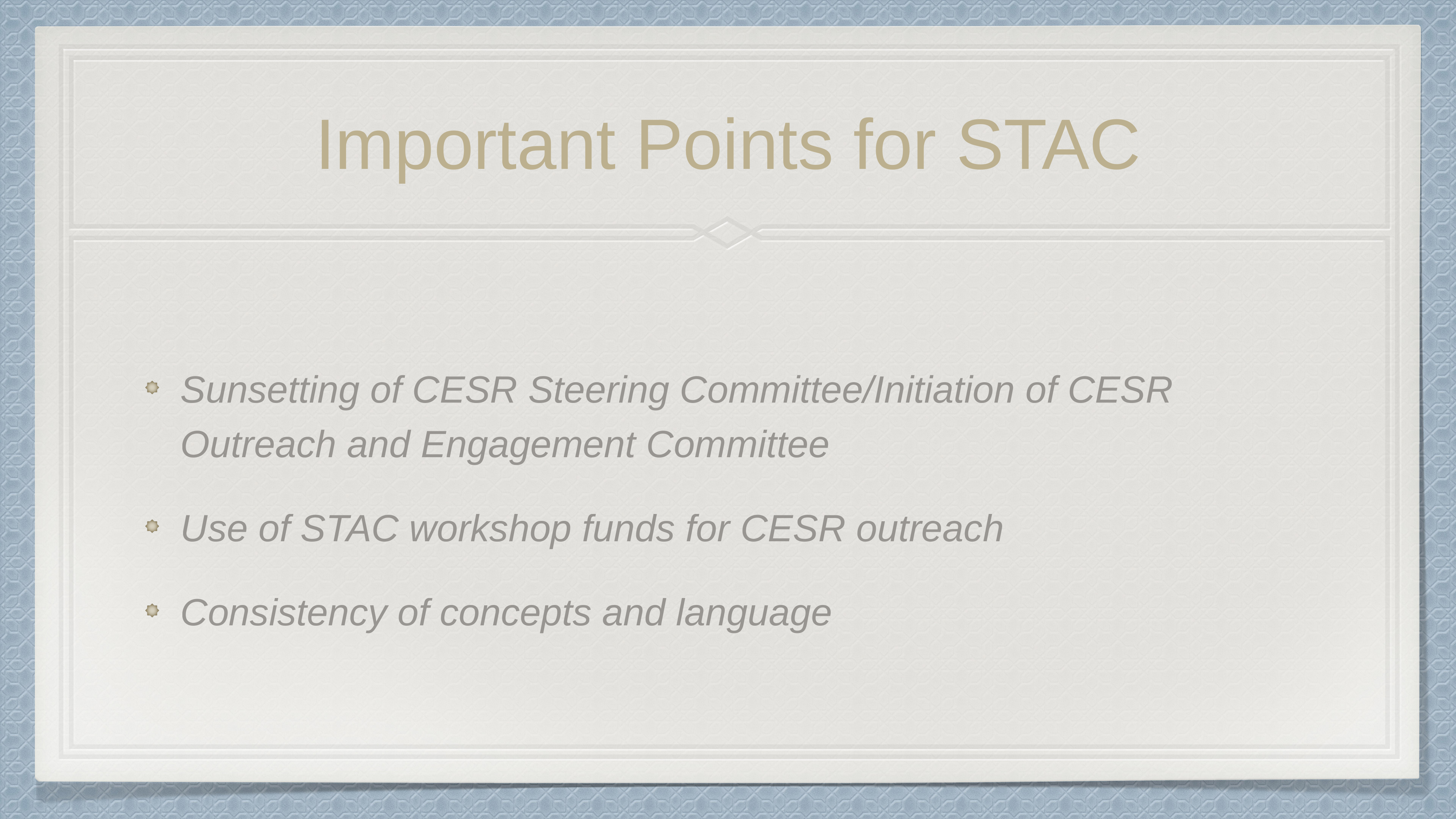

# Important Points for STAC
Sunsetting of CESR Steering Committee/Initiation of CESR Outreach and Engagement Committee
Use of STAC workshop funds for CESR outreach
Consistency of concepts and language